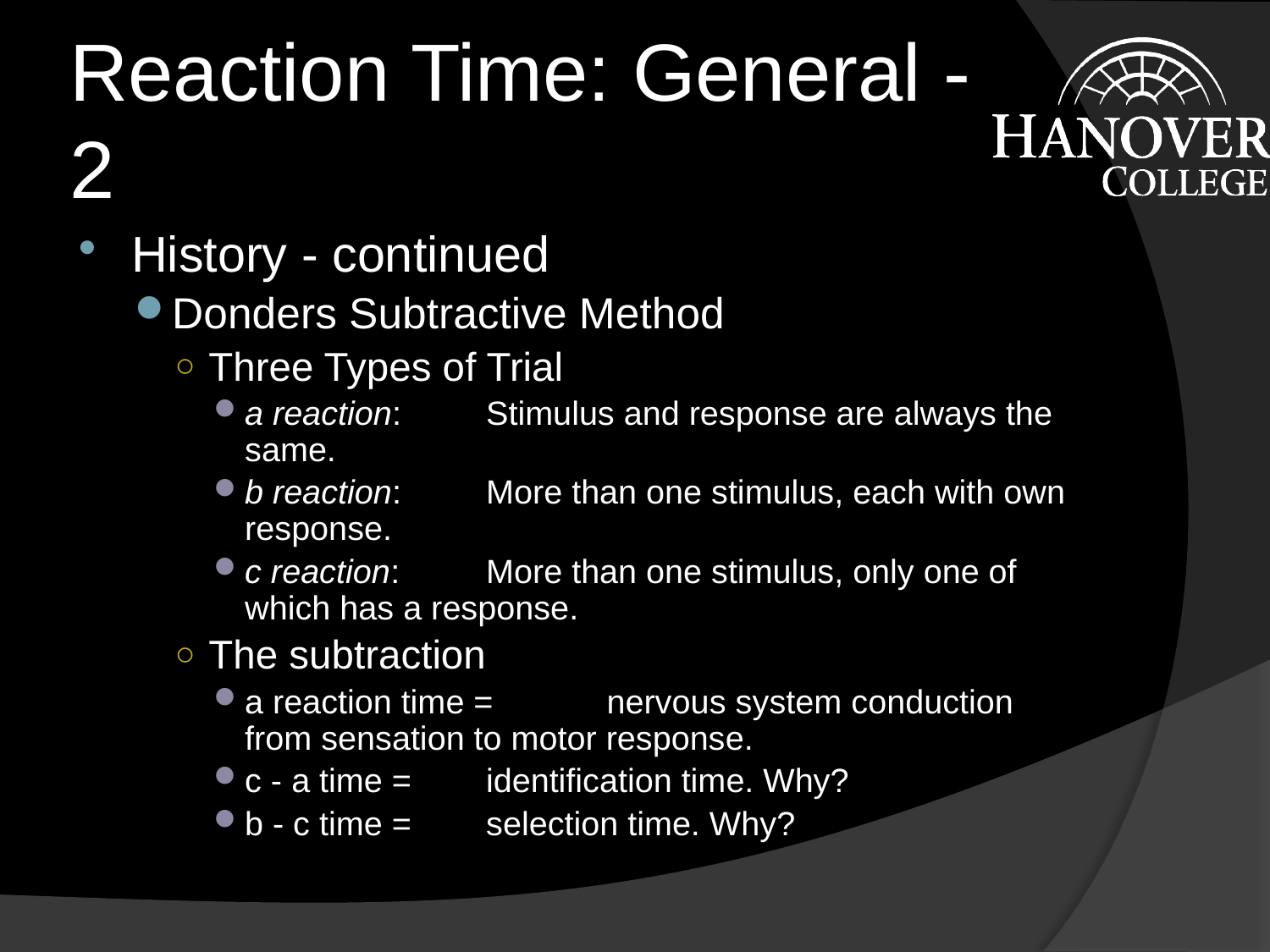

# Reaction Time: General - 2
History - continued
Donders Subtractive Method
Three Types of Trial
a reaction:	Stimulus and response are always the same.
b reaction:	More than one stimulus, each with own response.
c reaction:	More than one stimulus, only one of which has a response.
The subtraction
a reaction time =	nervous system conduction from sensation to motor response.
c - a time =	identification time. Why?
b - c time = 	selection time. Why?